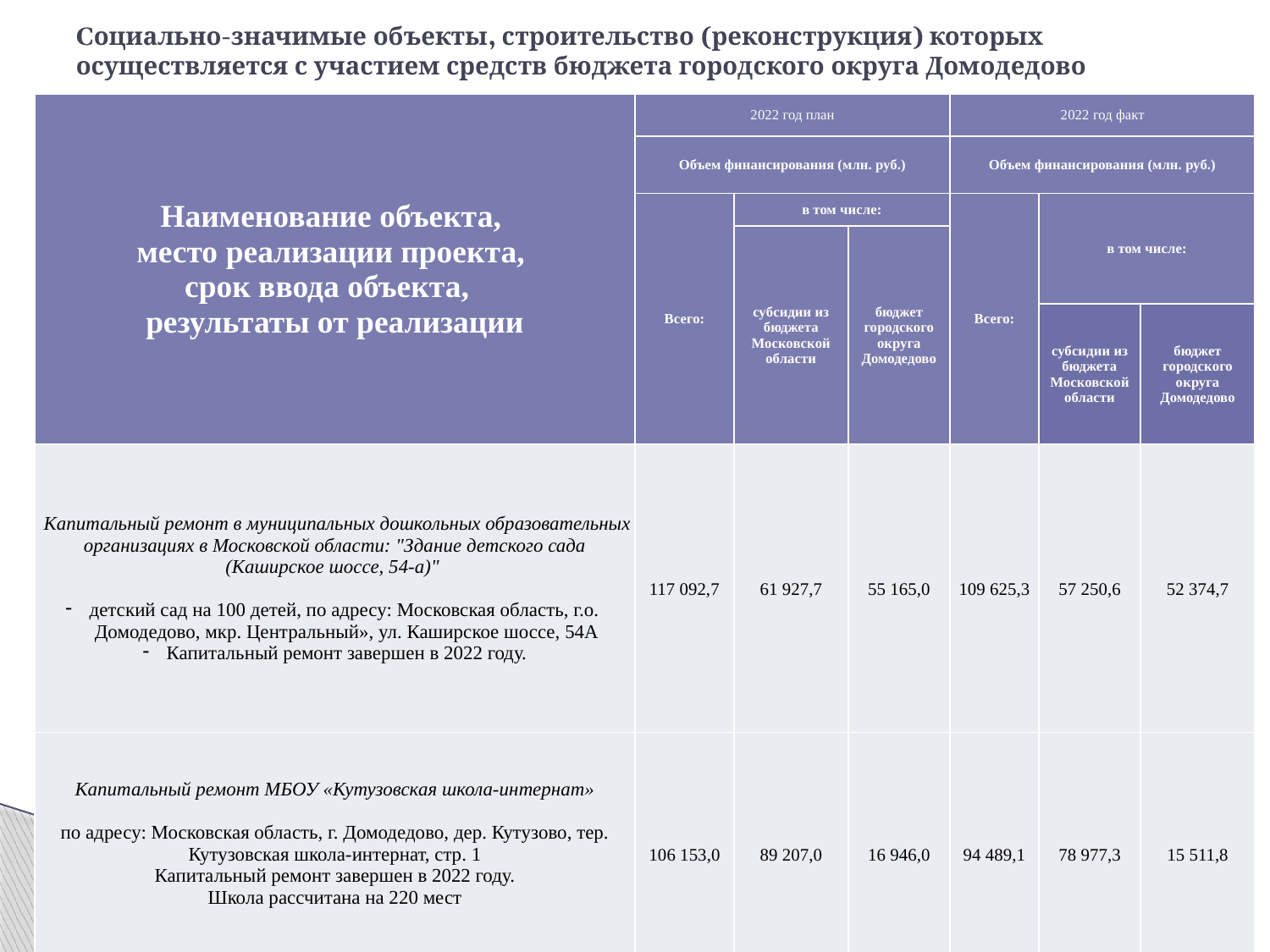

# Cоциально-значимые объекты, строительство (реконструкция) которых осуществляется с участием средств бюджета городского округа Домодедово
| Наименование объекта, место реализации проекта, срок ввода объекта, результаты от реализации | 2022 год план |  |  | 2022 год факт |  |  |
| --- | --- | --- | --- | --- | --- | --- |
|  | Объем финансирования (млн. руб.) |  |  | Объем финансирования (млн. руб.) |  |  |
|  | Всего: | в том числе: |  | Всего: | в том числе: |  |
|  |  | субсидии из бюджета Московской области | бюджет городского округа Домодедово |  |  |  |
|  |  |  |  |  | субсидии из бюджета Московской области | бюджет городского округа Домодедово |
| Капитальный ремонт в муниципальных дошкольных образовательных организациях в Московской области: "Здание детского сада (Каширское шоссе, 54-а)" детский сад на 100 детей, по адресу: Московская область, г.о. Домодедово, мкр. Центральный», ул. Каширское шоссе, 54А Капитальный ремонт завершен в 2022 году. | 117 092,7 | 61 927,7 | 55 165,0 | 109 625,3 | 57 250,6 | 52 374,7 |
| Капитальный ремонт МБОУ «Кутузовская школа-интернат» по адресу: Московская область, г. Домодедово, дер. Кутузово, тер. Кутузовская школа-интернат, стр. 1 Капитальный ремонт завершен в 2022 году. Школа рассчитана на 220 мест | 106 153,0 | 89 207,0 | 16 946,0 | 94 489,1 | 78 977,3 | 15 511,8 |